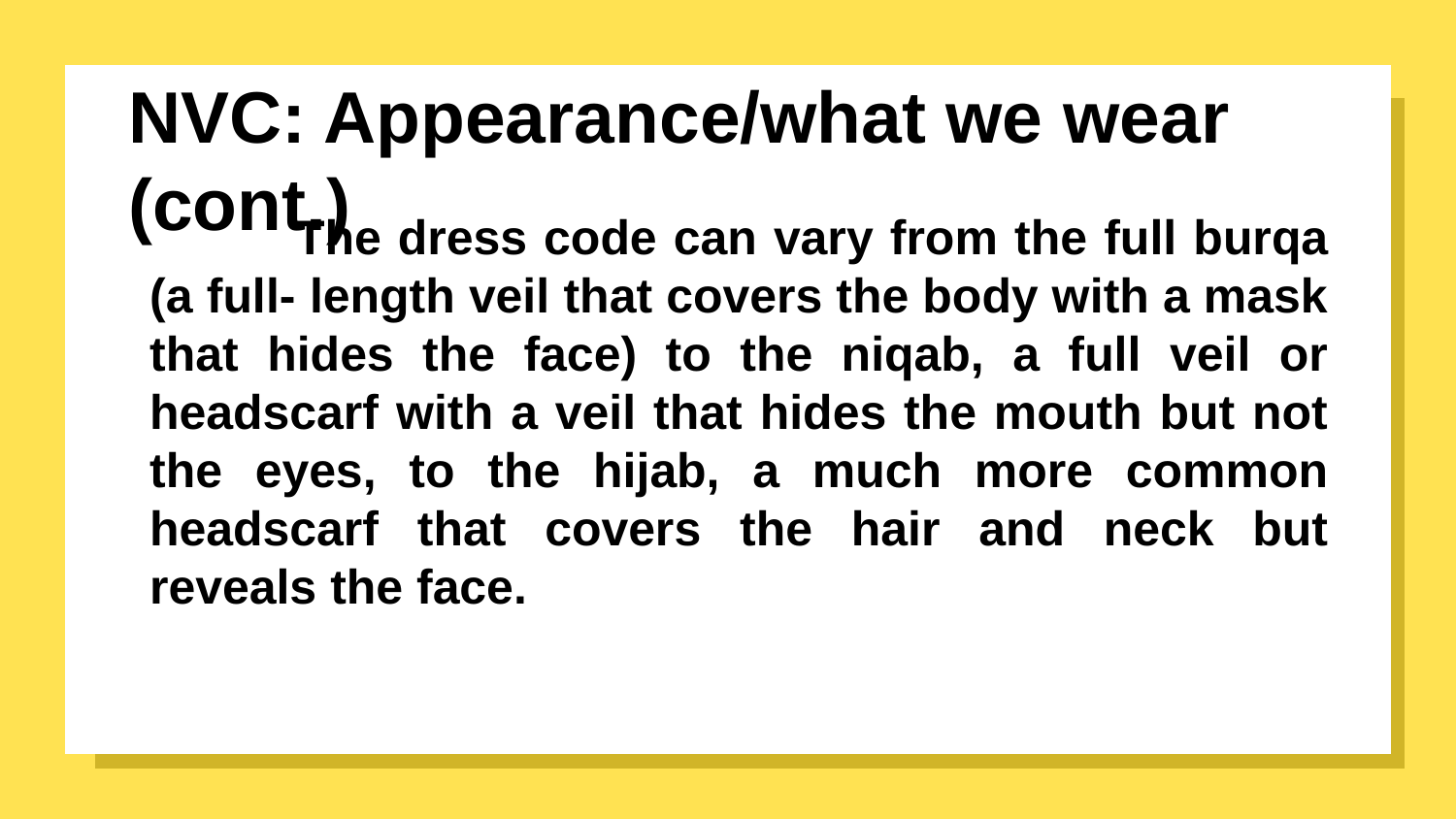

# NVC: Appearance/what we wear (cont.)
	The dress code can vary from the full burqa (a full- length veil that covers the body with a mask that hides the face) to the niqab, a full veil or headscarf with a veil that hides the mouth but not the eyes, to the hijab, a much more common headscarf that covers the hair and neck but reveals the face.